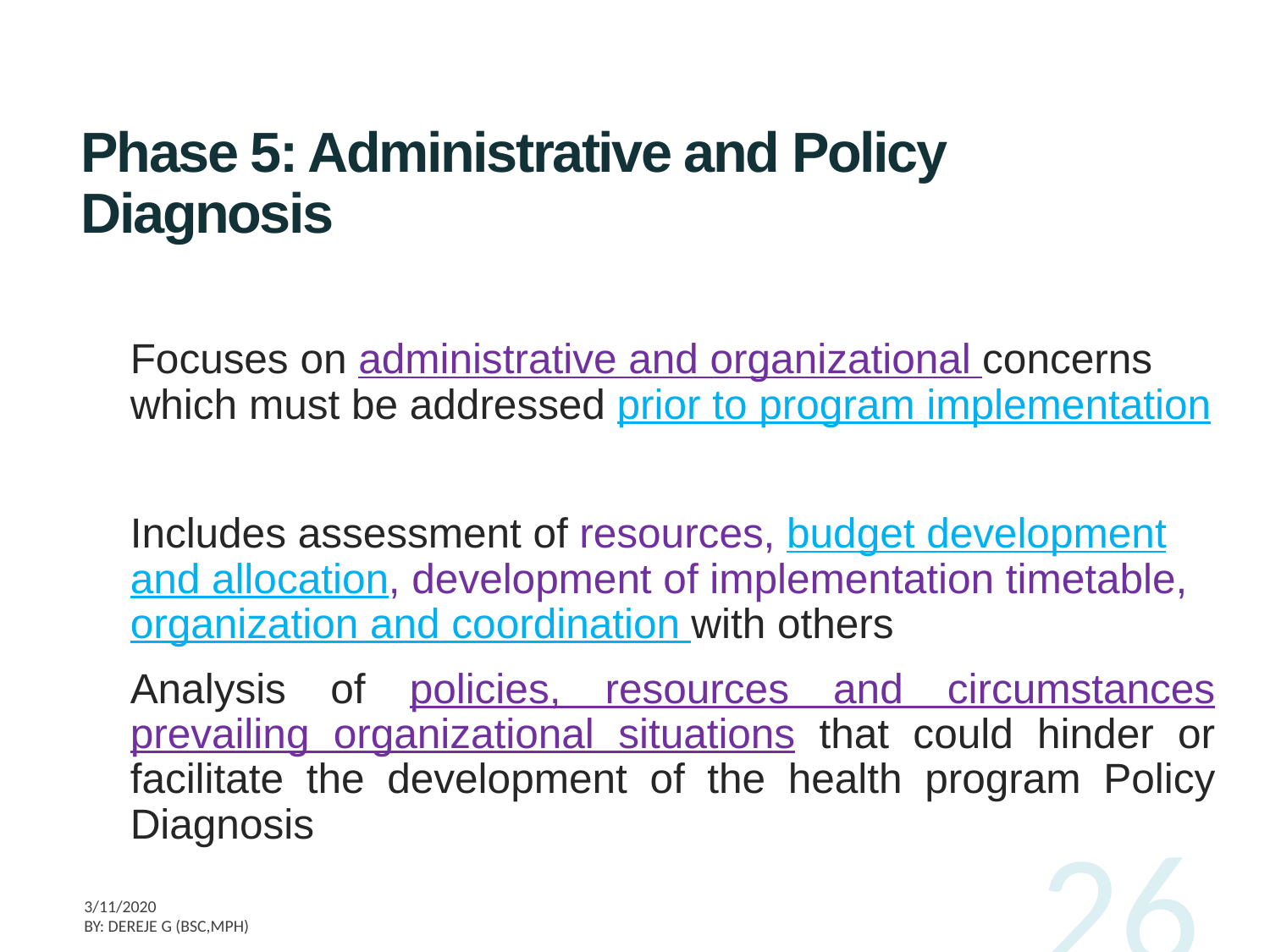

# Phase 5: Administrative and Policy Diagnosis

Focuses on administrative and organizational concerns which must be addressed prior to program implementation

Includes assessment of resources, budget development and allocation, development of implementation timetable, organization and coordination with others
Analysis of policies, resources and circumstances prevailing organizational situations that could hinder or facilitate the development of the health program Policy Diagnosis

26
3/11/2020
BY: Dereje G (BSc,MPH)